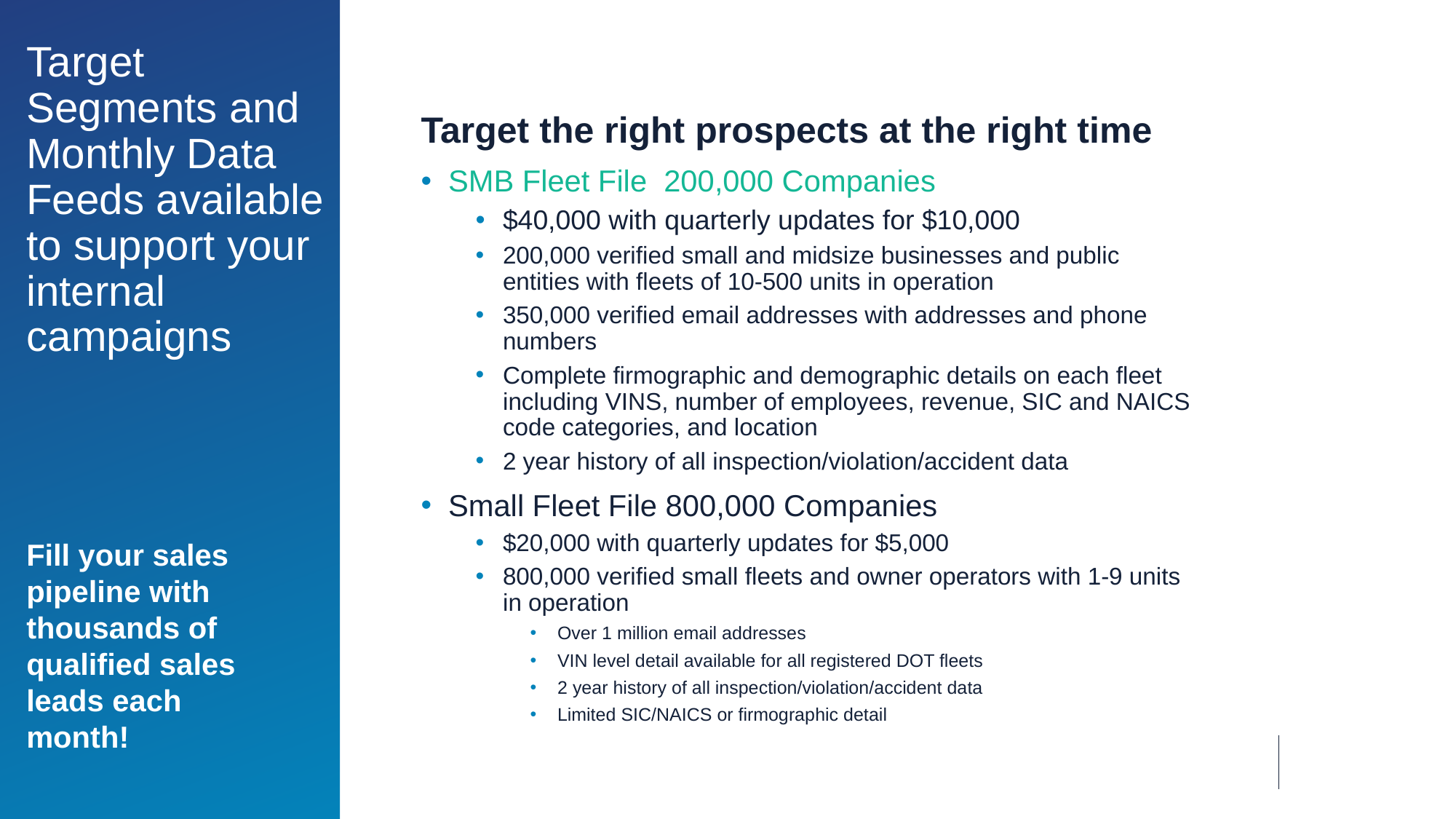

Target Segments and Monthly Data Feeds available to support your internal campaigns

Target the right prospects at the right time
SMB Fleet File  200,000 Companies
$40,000 with quarterly updates for $10,000
200,000 verified small and midsize businesses and public entities with fleets of 10-500 units in operation
350,000 verified email addresses with addresses and phone numbers
Complete firmographic and demographic details on each fleet including VINS, number of employees, revenue, SIC and NAICS code categories, and location
2 year history of all inspection/violation/accident data
Small Fleet File 800,000 Companies
$20,000 with quarterly updates for $5,000
800,000 verified small fleets and owner operators with 1-9 units in operation
Over 1 million email addresses
VIN level detail available for all registered DOT fleets
2 year history of all inspection/violation/accident data
Limited SIC/NAICS or firmographic detail

Fill your sales pipeline with thousands of qualified sales leads each month!